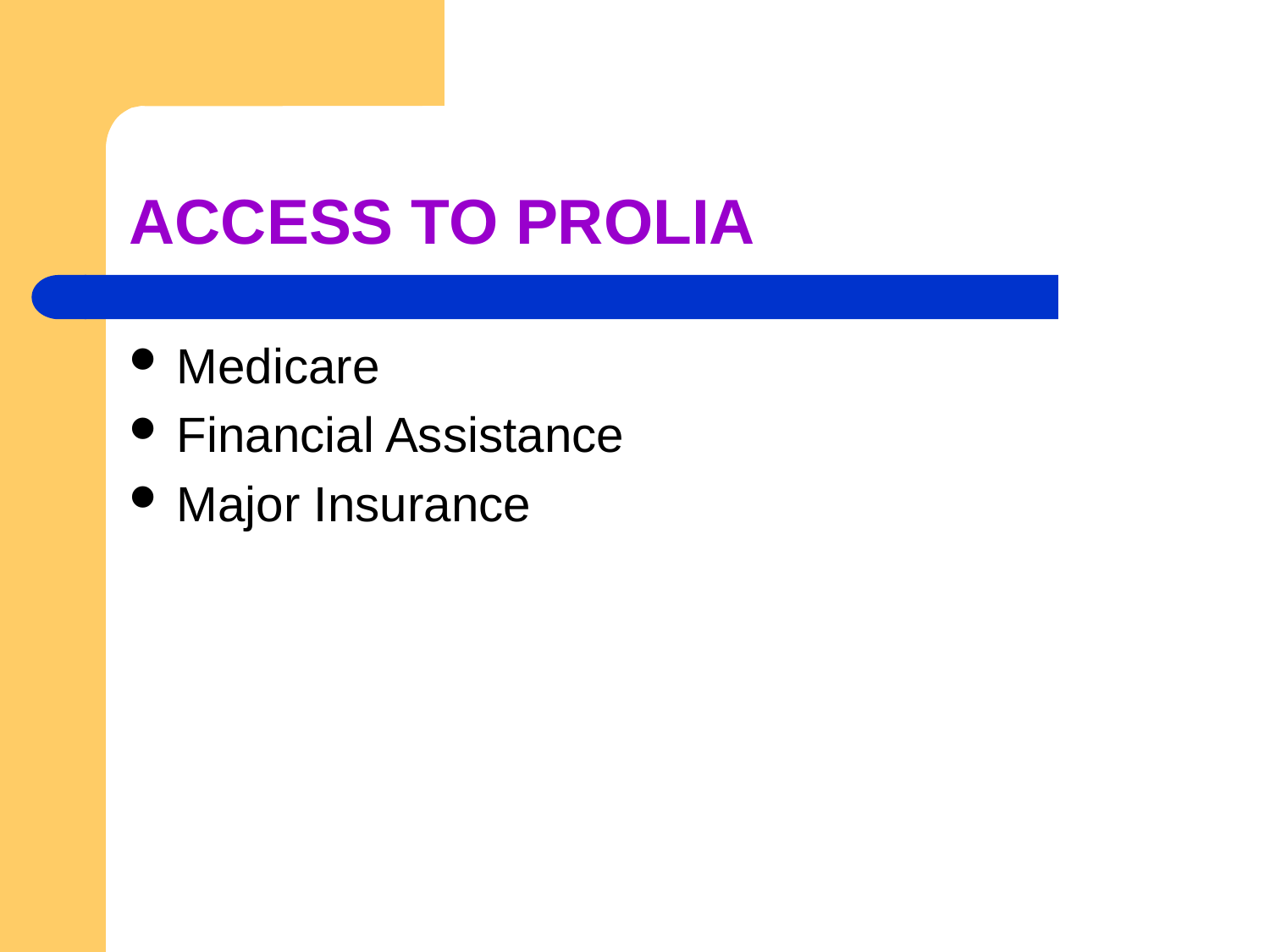

# ACCESS TO PROLIA
Medicare
Financial Assistance
Major Insurance